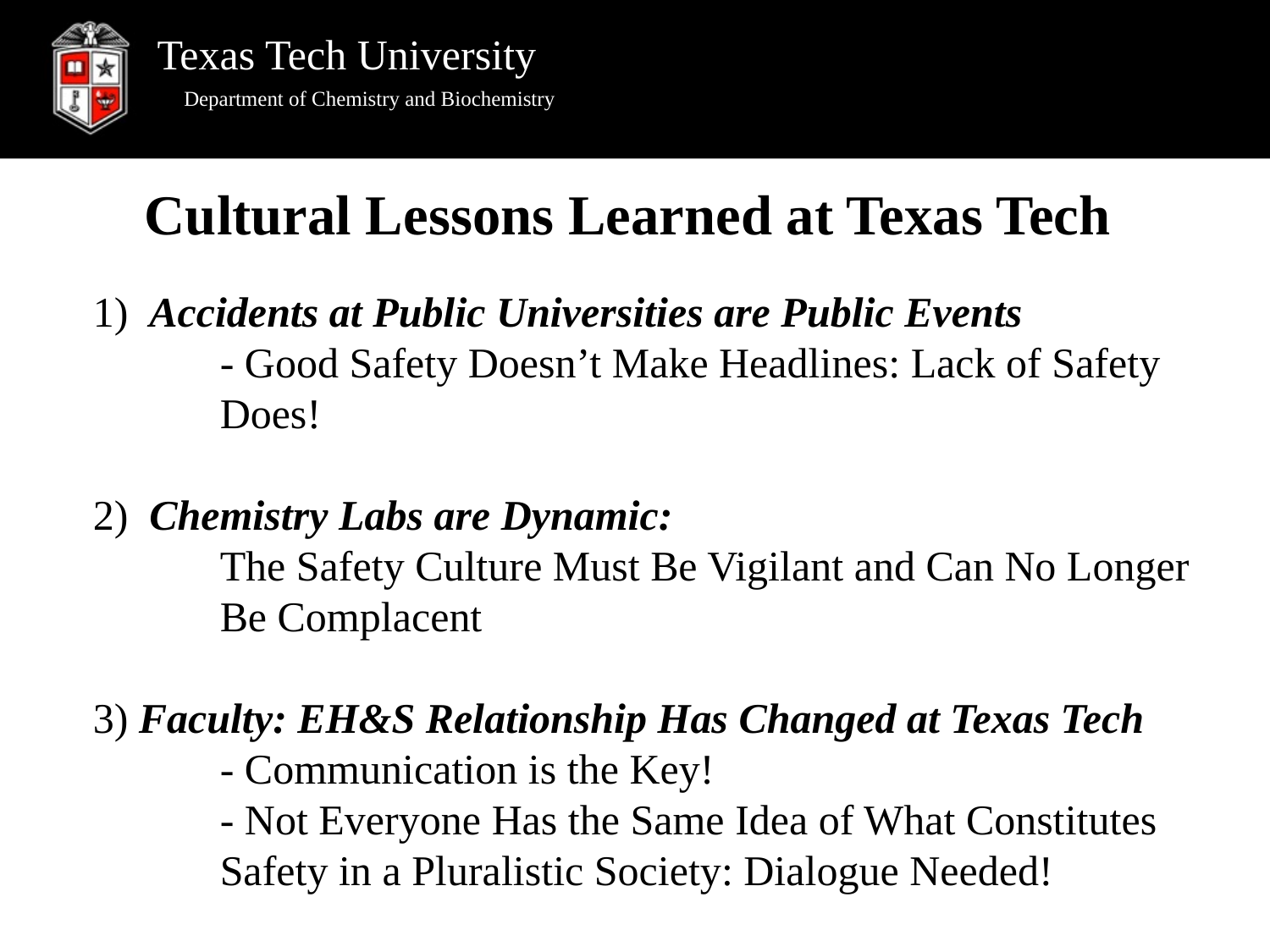

Department of Chemistry and Biochemistry
Cultural Lessons Learned at Texas Tech
1)  Accidents at Public Universities are Public Events
	- Good Safety Doesn’t Make Headlines: Lack of Safety 	Does!

2)  Chemistry Labs are Dynamic:
	The Safety Culture Must Be Vigilant and Can No Longer
	Be Complacent

3) Faculty: EH&S Relationship Has Changed at Texas Tech
	- Communication is the Key!
	- Not Everyone Has the Same Idea of What Constitutes
	Safety in a Pluralistic Society: Dialogue Needed!